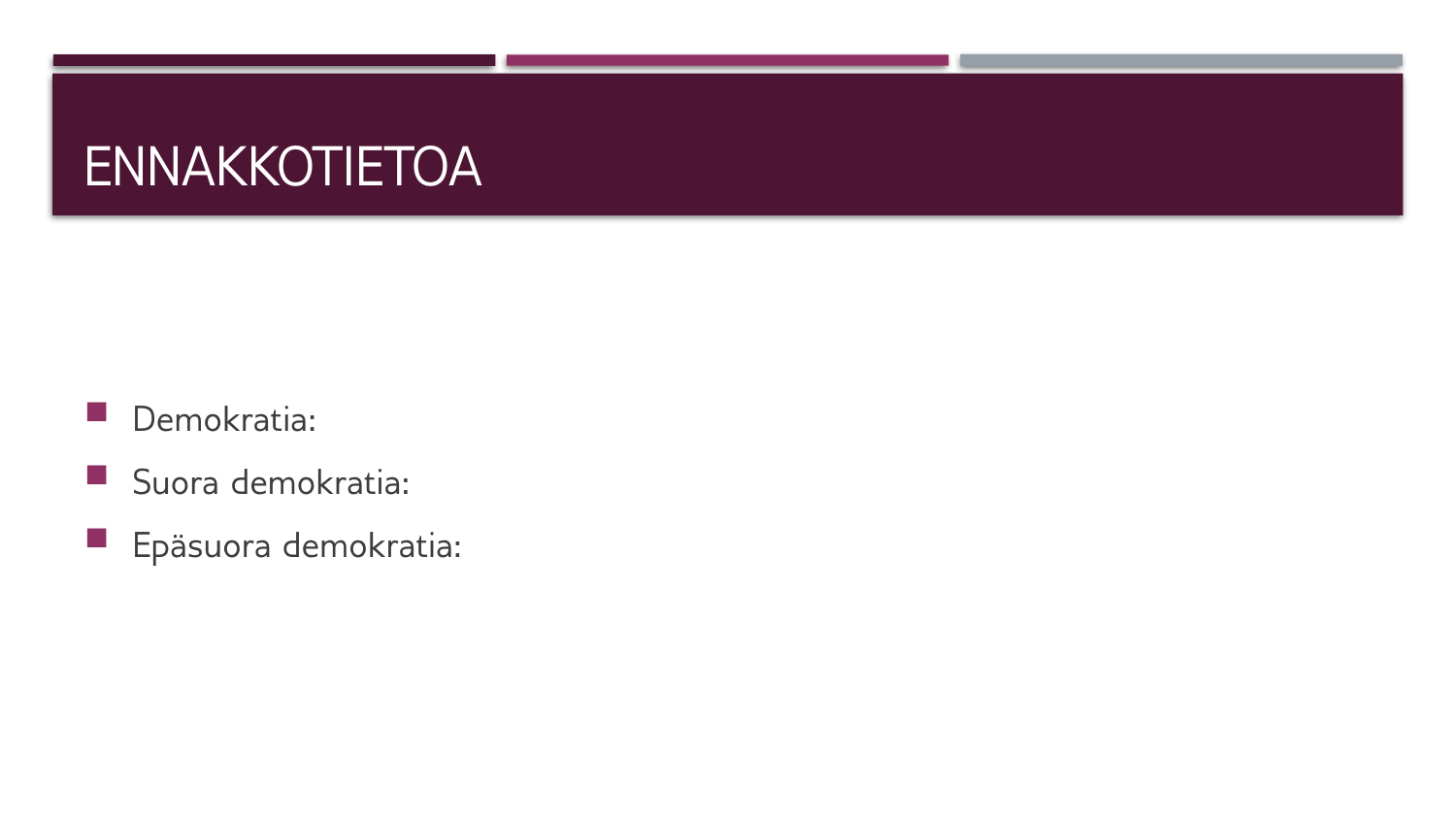

# Ennakkotietoa
Demokratia:
Suora demokratia:
Epäsuora demokratia: